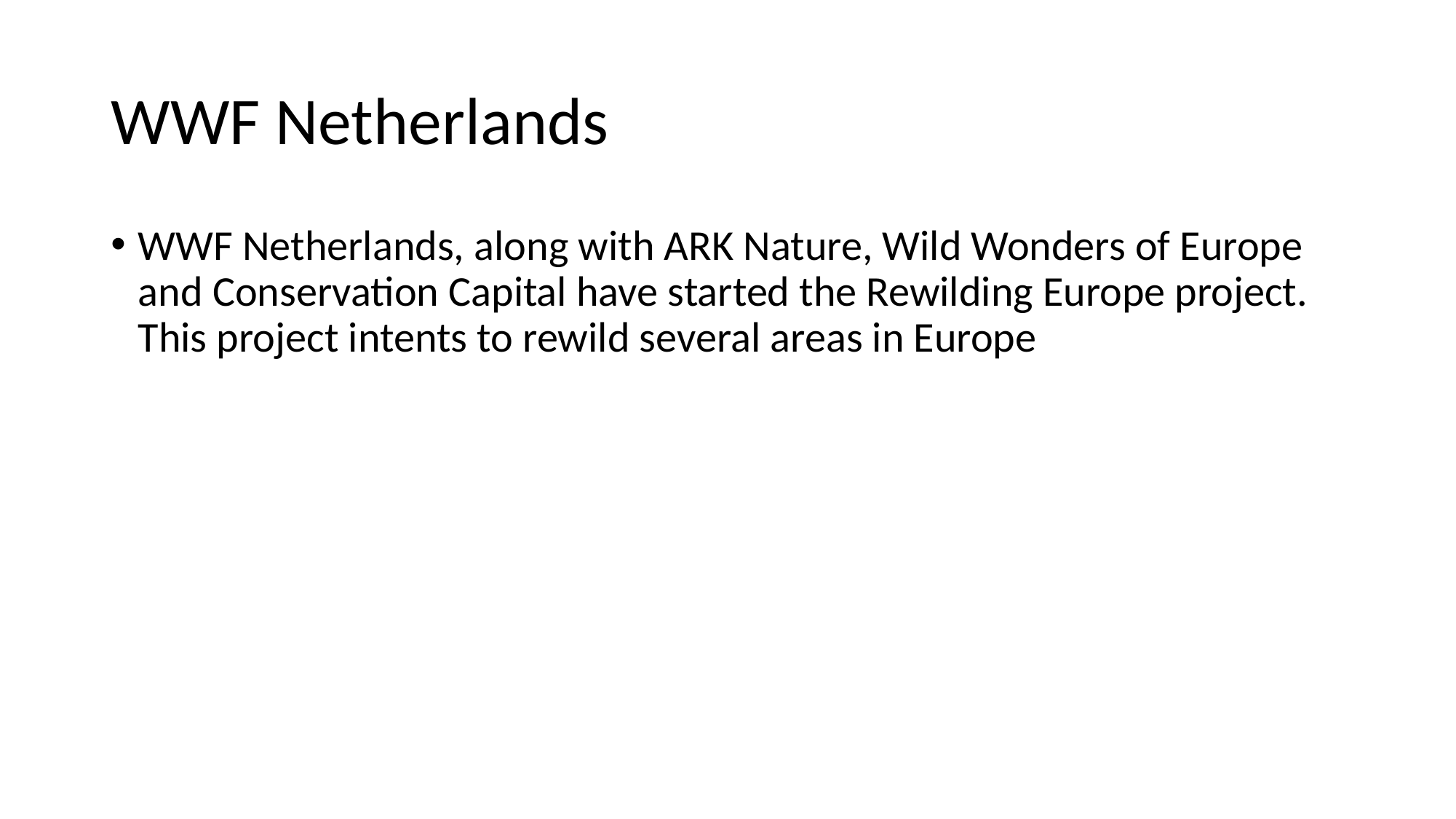

# WWF Netherlands
WWF Netherlands, along with ARK Nature, Wild Wonders of Europe and Conservation Capital have started the Rewilding Europe project. This project intents to rewild several areas in Europe